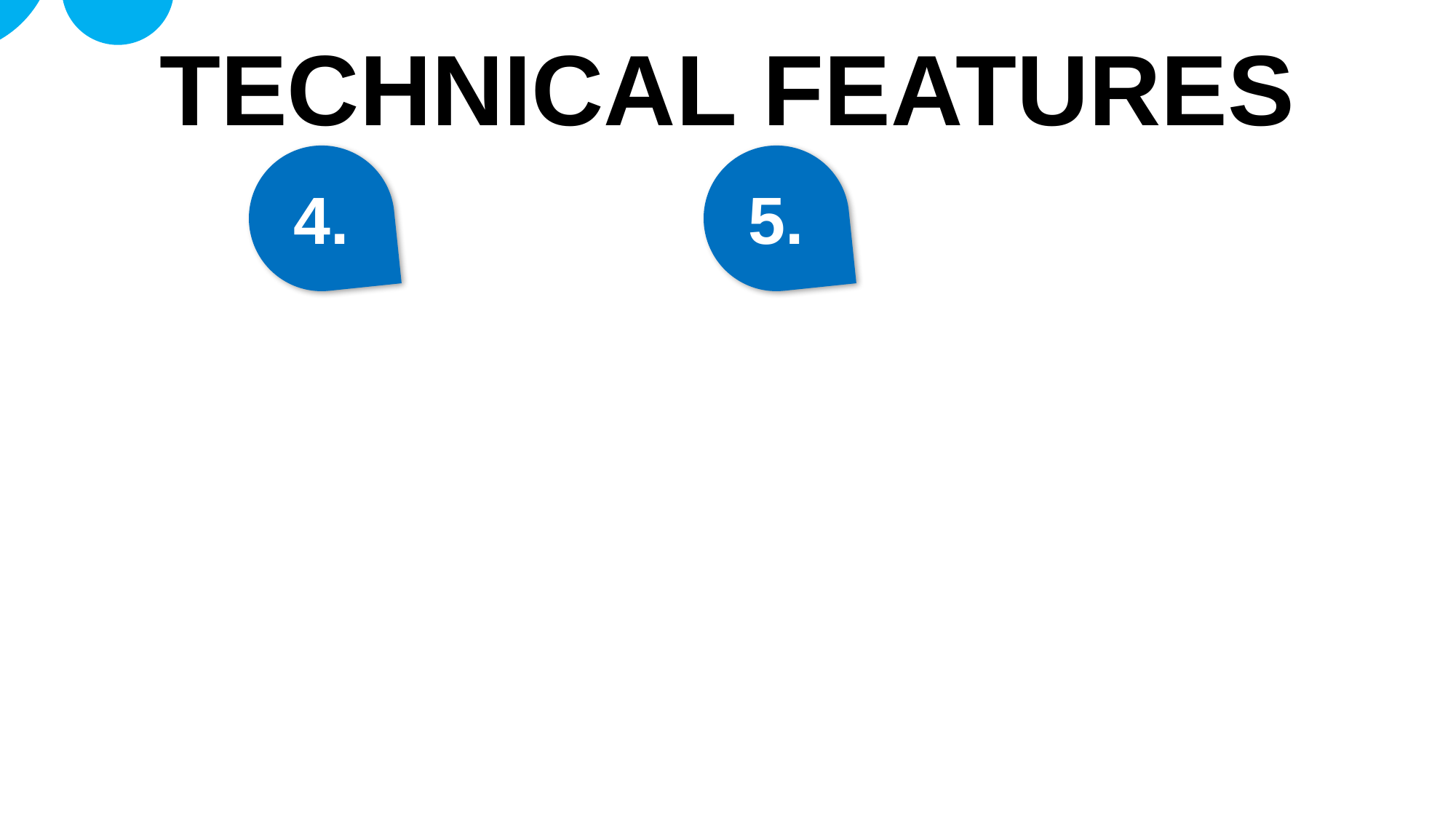

# TECHNICAL FEATURES

4.
5.

Geolocation
Haversine formula for distance calculations
Geocoding API integration
Internationalization
English and Arabic support
User language preferences